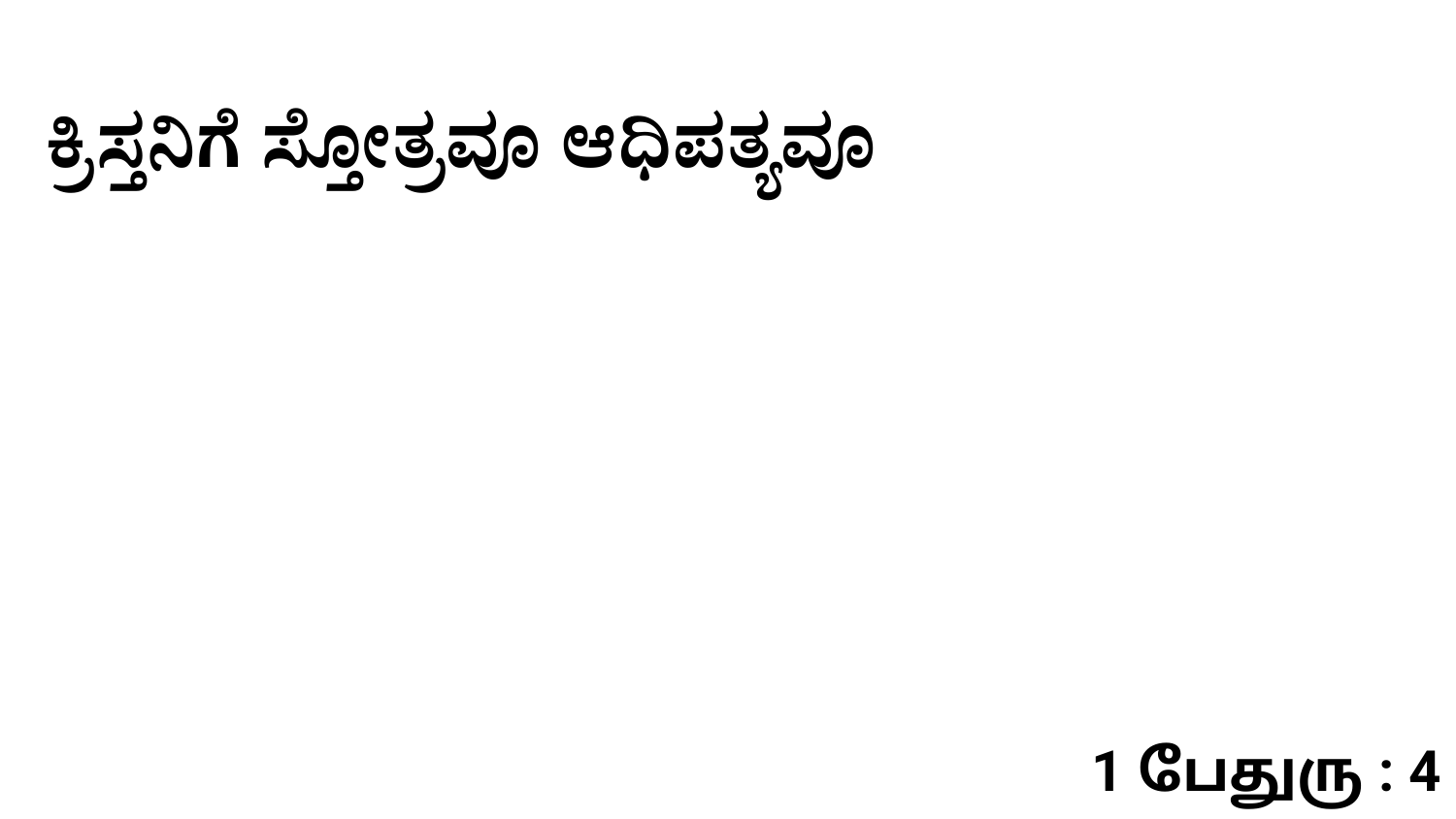

ಕ್ರಿಸ್ತನಿಗೆ ಸ್ತೋತ್ರವೂ ಆಧಿಪತ್ಯವೂ
1 பேதுரு : 4